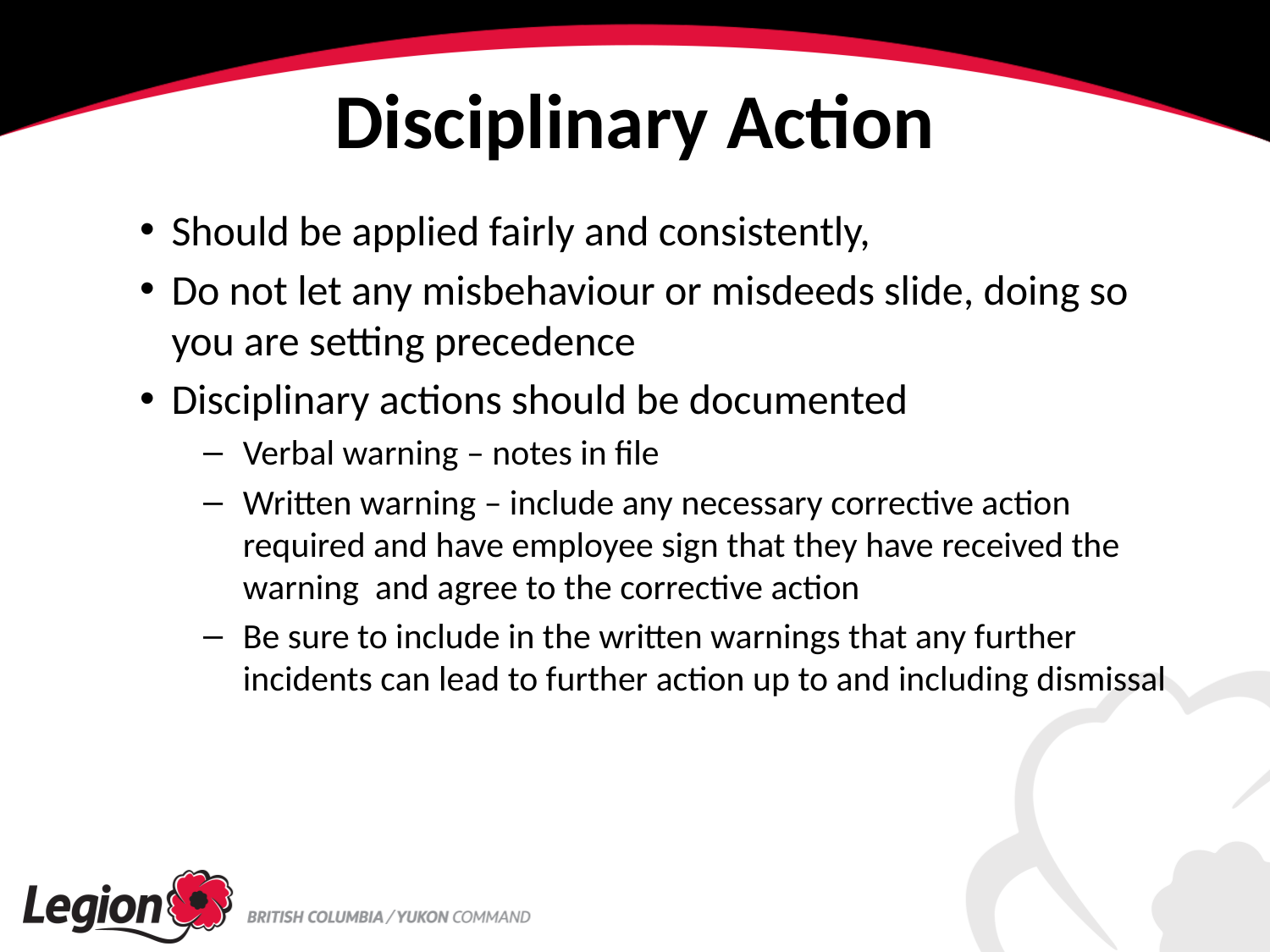

# Disciplinary Action
Should be applied fairly and consistently,
Do not let any misbehaviour or misdeeds slide, doing so you are setting precedence
Disciplinary actions should be documented
Verbal warning – notes in file
Written warning – include any necessary corrective action required and have employee sign that they have received the warning  and agree to the corrective action
Be sure to include in the written warnings that any further incidents can lead to further action up to and including dismissal